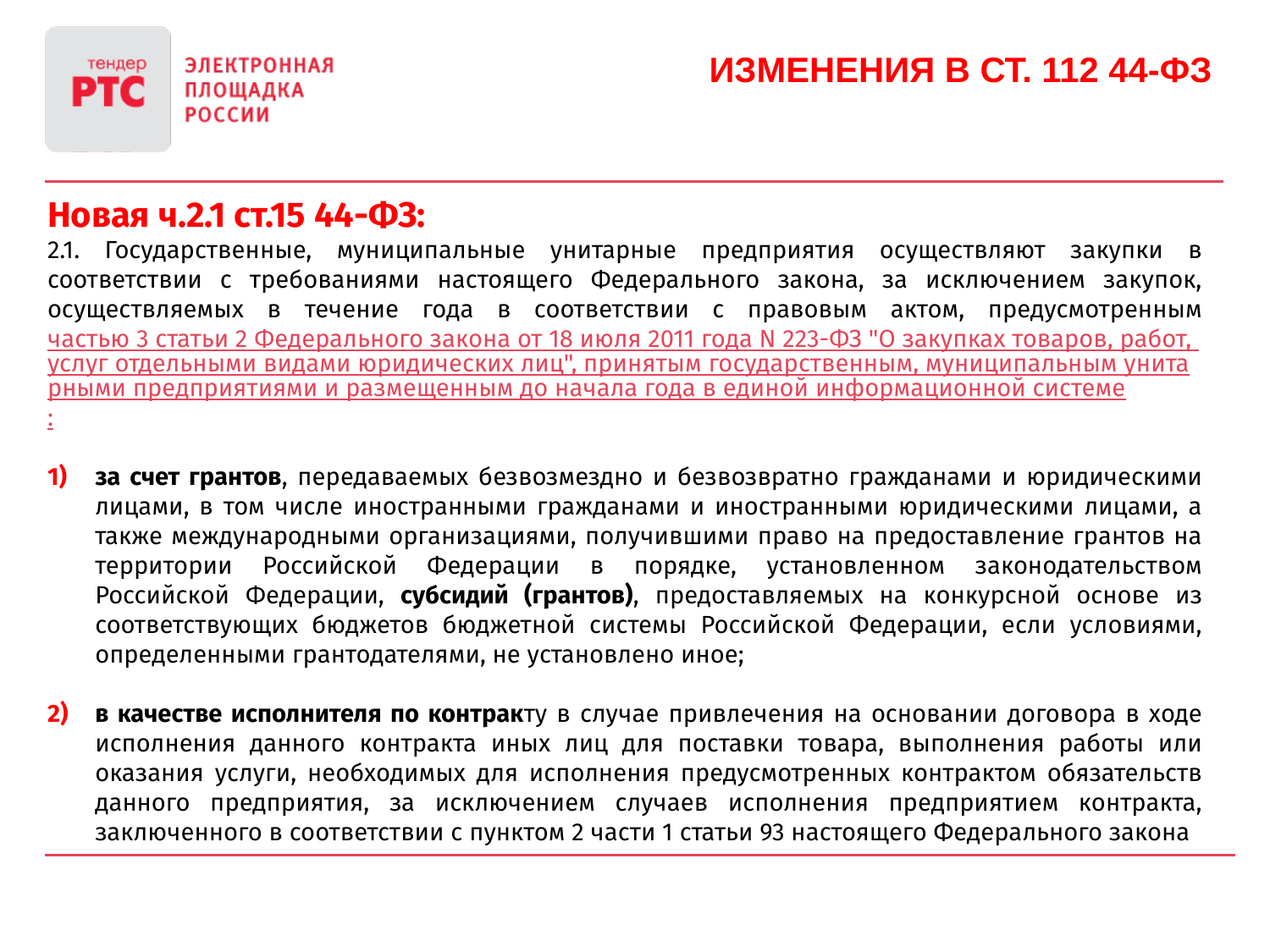

Изменения в ст. 112 44-ФЗ

Новая ч.2.1 ст.15 44-ФЗ:
2.1. Государственные, муниципальные унитарные предприятия осуществляют закупки в соответствии с требованиями настоящего Федерального закона, за исключением закупок, осуществляемых в течение года в соответствии с правовым актом, предусмотренным частью 3 статьи 2 Федерального закона от 18 июля 2011 года N 223-ФЗ "О закупках товаров, работ, услуг отдельными видами юридических лиц", принятым государственным, муниципальным унитарными предприятиями и размещенным до начала года в единой информационной системе:

за счет грантов, передаваемых безвозмездно и безвозвратно гражданами и юридическими лицами, в том числе иностранными гражданами и иностранными юридическими лицами, а также международными организациями, получившими право на предоставление грантов на территории Российской Федерации в порядке, установленном законодательством Российской Федерации, субсидий (грантов), предоставляемых на конкурсной основе из соответствующих бюджетов бюджетной системы Российской Федерации, если условиями, определенными грантодателями, не установлено иное;

в качестве исполнителя по контракту в случае привлечения на основании договора в ходе исполнения данного контракта иных лиц для поставки товара, выполнения работы или оказания услуги, необходимых для исполнения предусмотренных контрактом обязательств данного предприятия, за исключением случаев исполнения предприятием контракта, заключенного в соответствии с пунктом 2 части 1 статьи 93 настоящего Федерального закона